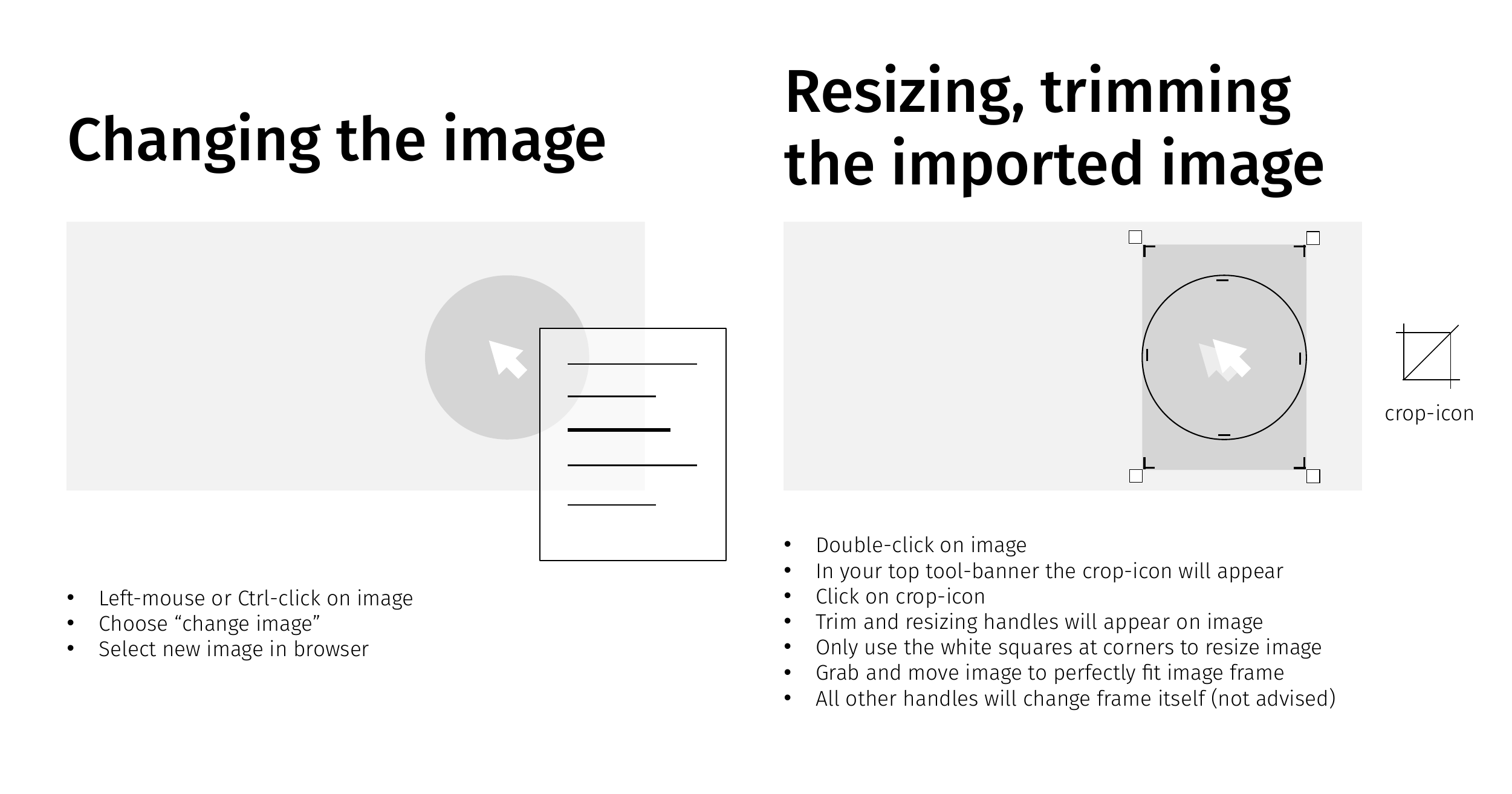

Resizing, trimming
the imported image
Changing the image

crop-icon

Double-click on image
In your top tool-banner the crop-icon will appear
Click on crop-icon
Trim and resizing handles will appear on image
Only use the white squares at corners to resize image
Grab and move image to perfectly fit image frame
All other handles will change frame itself (not advised)
Left-mouse or Ctrl-click on image
Choose “change image”
Select new image in browser